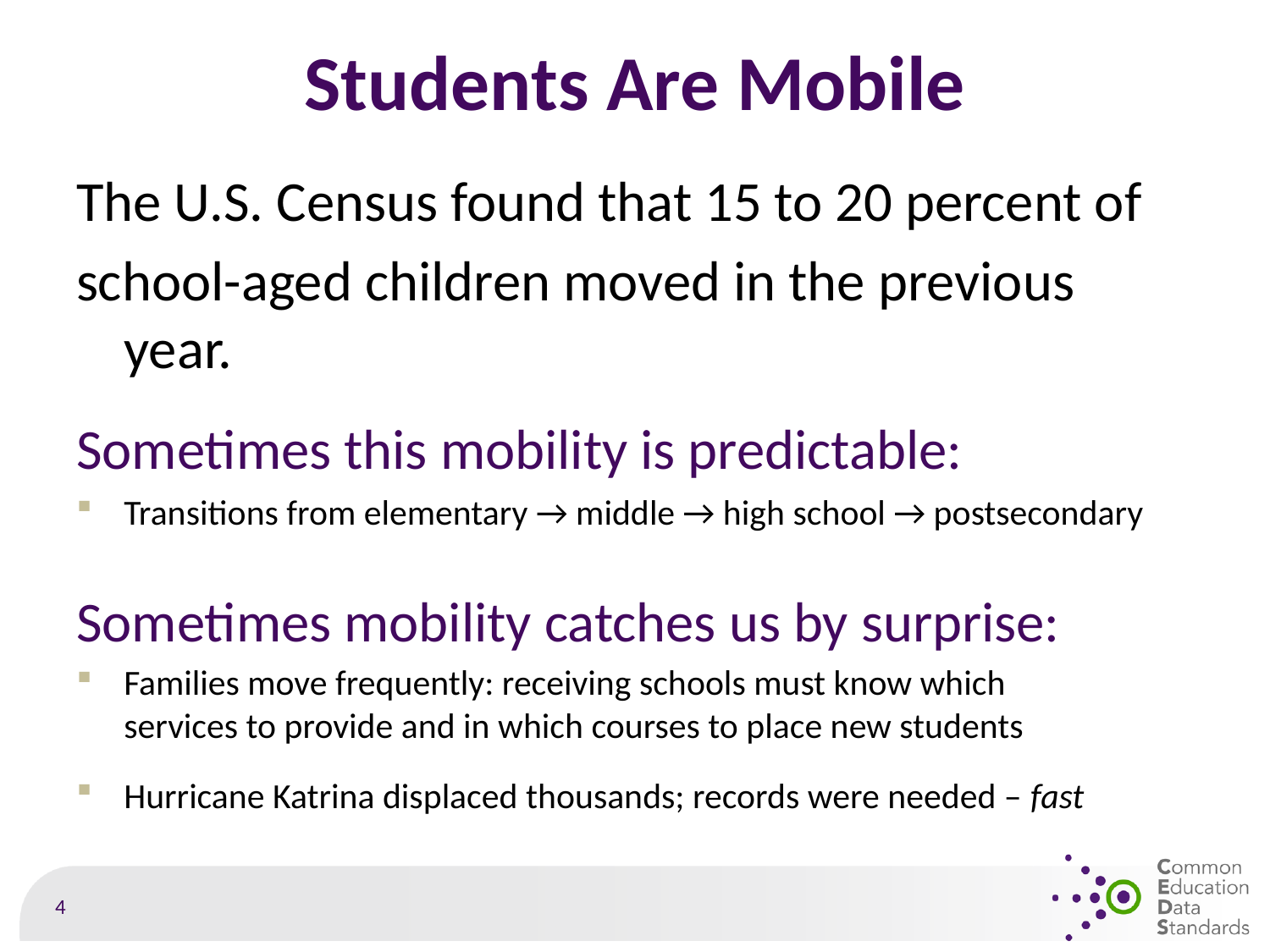

# Students Are Mobile
The U.S. Census found that 15 to 20 percent of
school-aged children moved in the previous year.

Sometimes this mobility is predictable:
Transitions from elementary → middle → high school → postsecondary
Sometimes mobility catches us by surprise:
Families move frequently: receiving schools must know which
services to provide and in which courses to place new students
Hurricane Katrina displaced thousands; records were needed – fast